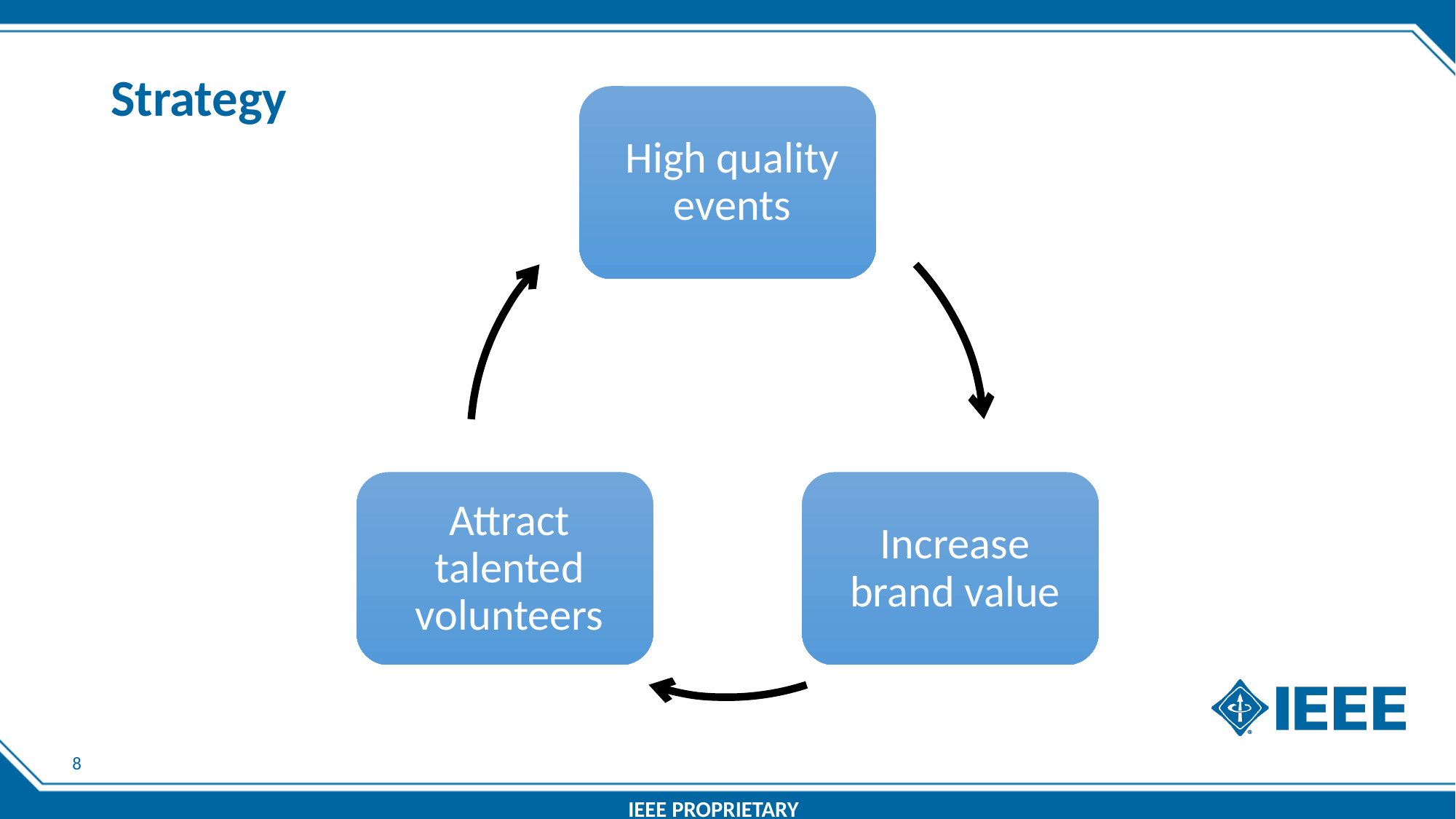

# Strategy
High quality events
Increase brand value
Attract talented volunteers
8